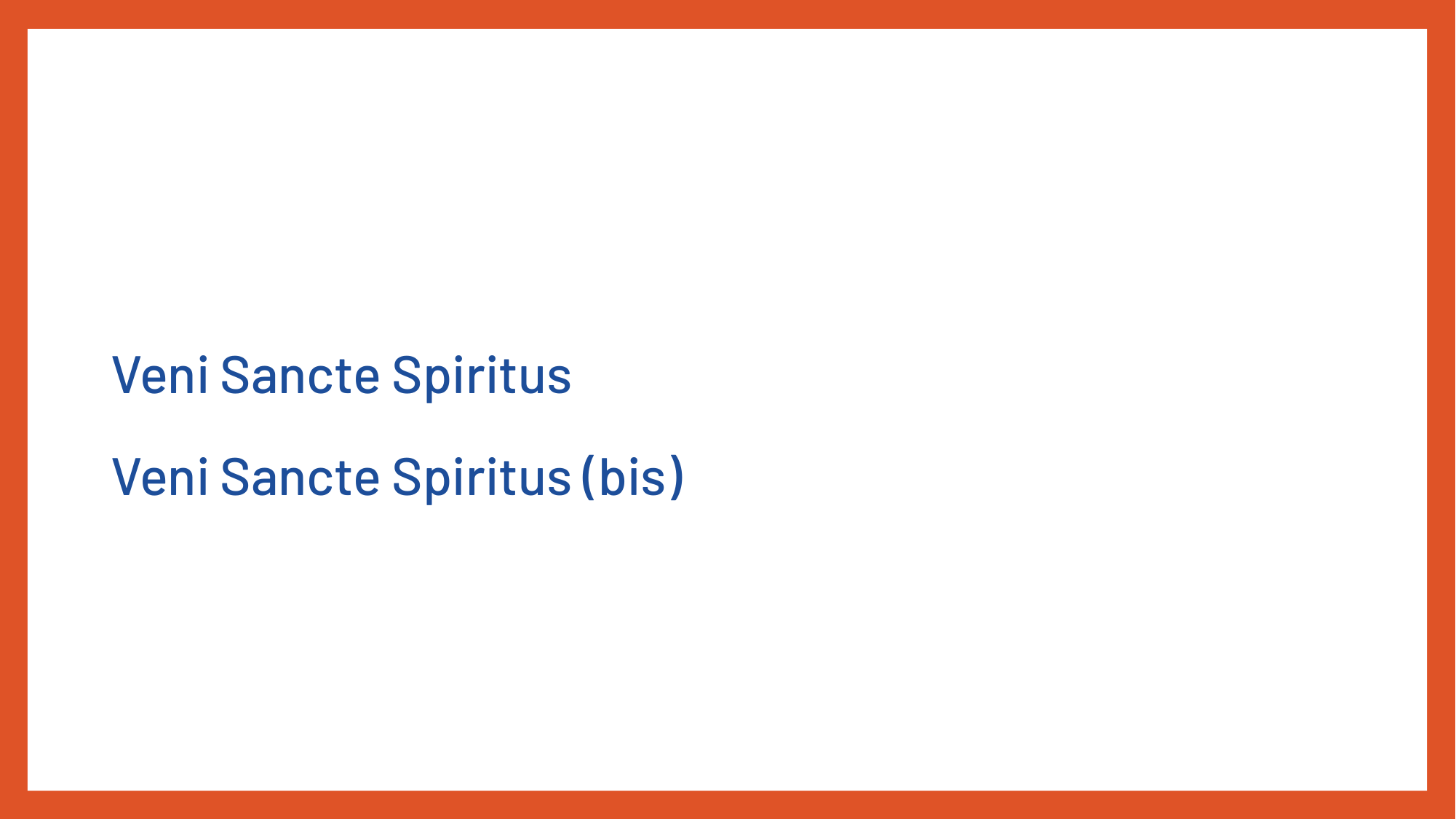

Veni Sancte Spiritus
Veni Sancte Spiritus (bis)